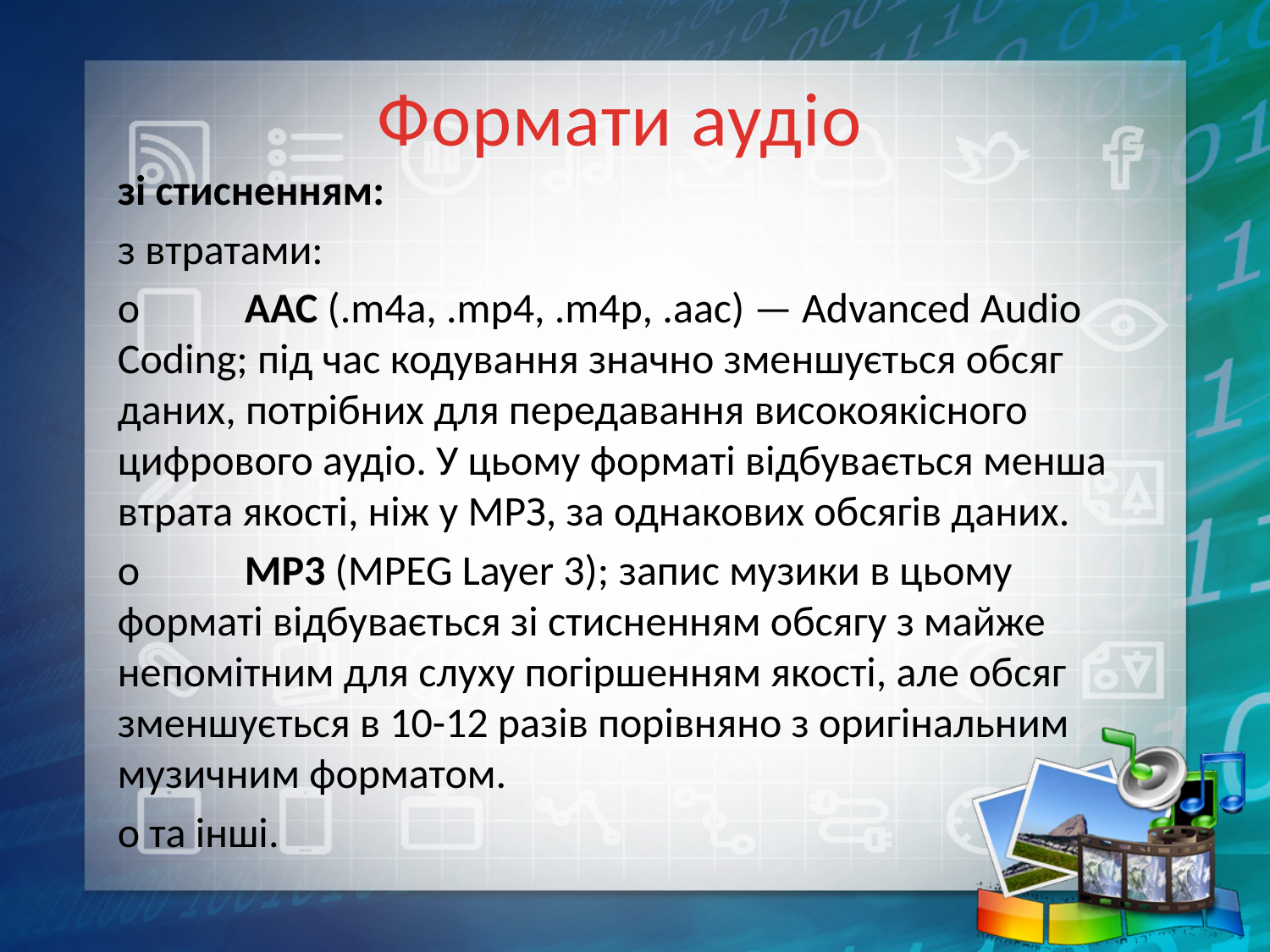

# Формати аудіо
зі стисненням:
з втратами:
o	AAC (.m4a, .mp4, .m4p, .aac) — Advanced Audio Coding; під час кодування значно зменшується обсяг даних, потрібних для передавання високоякісного цифрового аудіо. У цьому форматі відбувається менша втрата якості, ніж у МРЗ, за однакових обсягів даних.
o	MP3 (MPEG Layer 3); запис музики в цьому форматі відбувається зі стисненням обсягу з майже непомітним для слуху погіршенням якості, але обсяг зменшується в 10-12 разів порівняно з оригінальним музичним форматом.
o та інші.